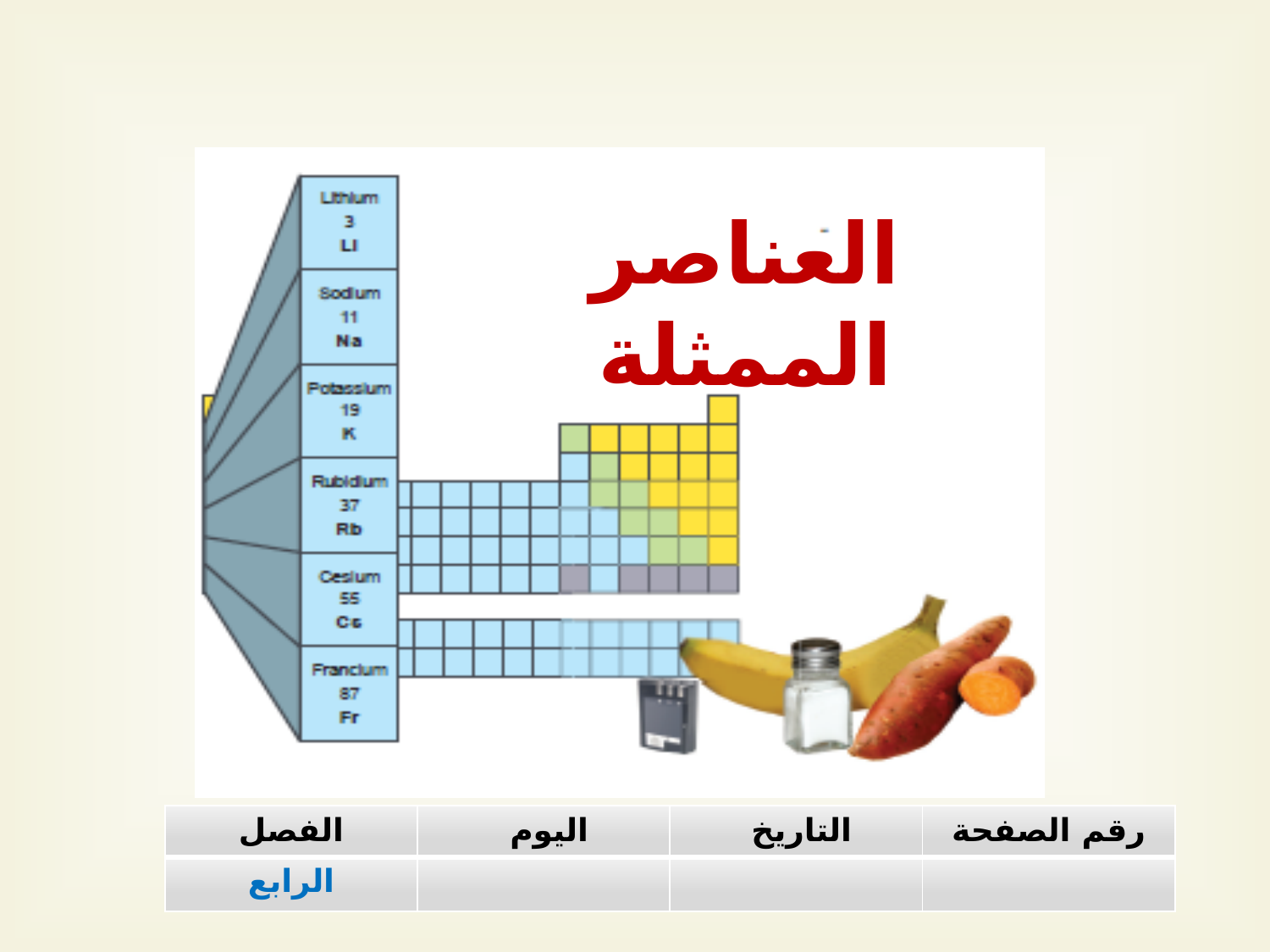

العناصر الممثلة
| الفصل | اليوم | التاريخ | رقم الصفحة |
| --- | --- | --- | --- |
| الرابع |  |  |  |